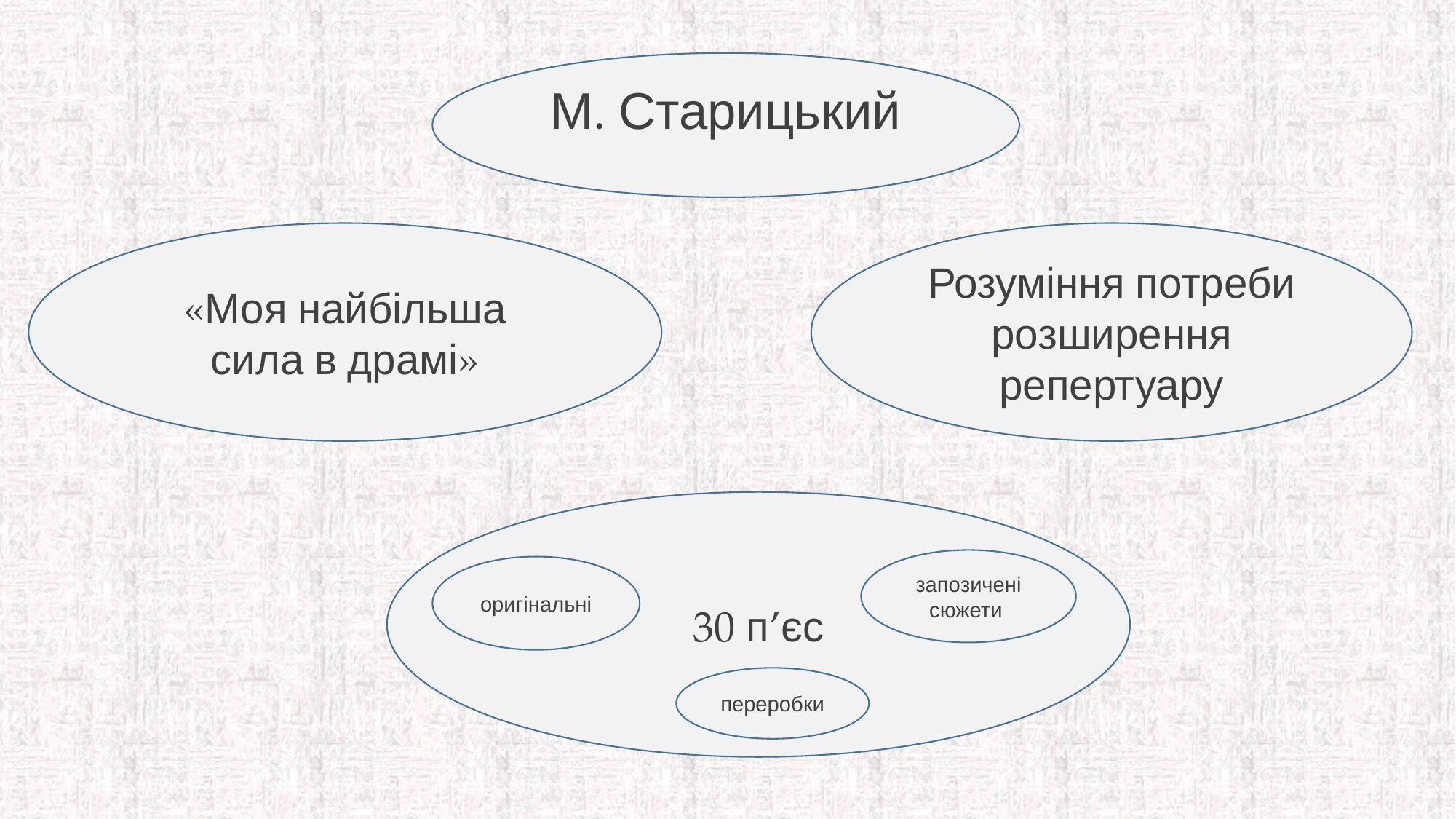

М. Старицький

«Моя найбільша сила в драмі»
Розуміння потреби розширення репертуару
30 п’єс
запозичені сюжети
оригінальні
переробки